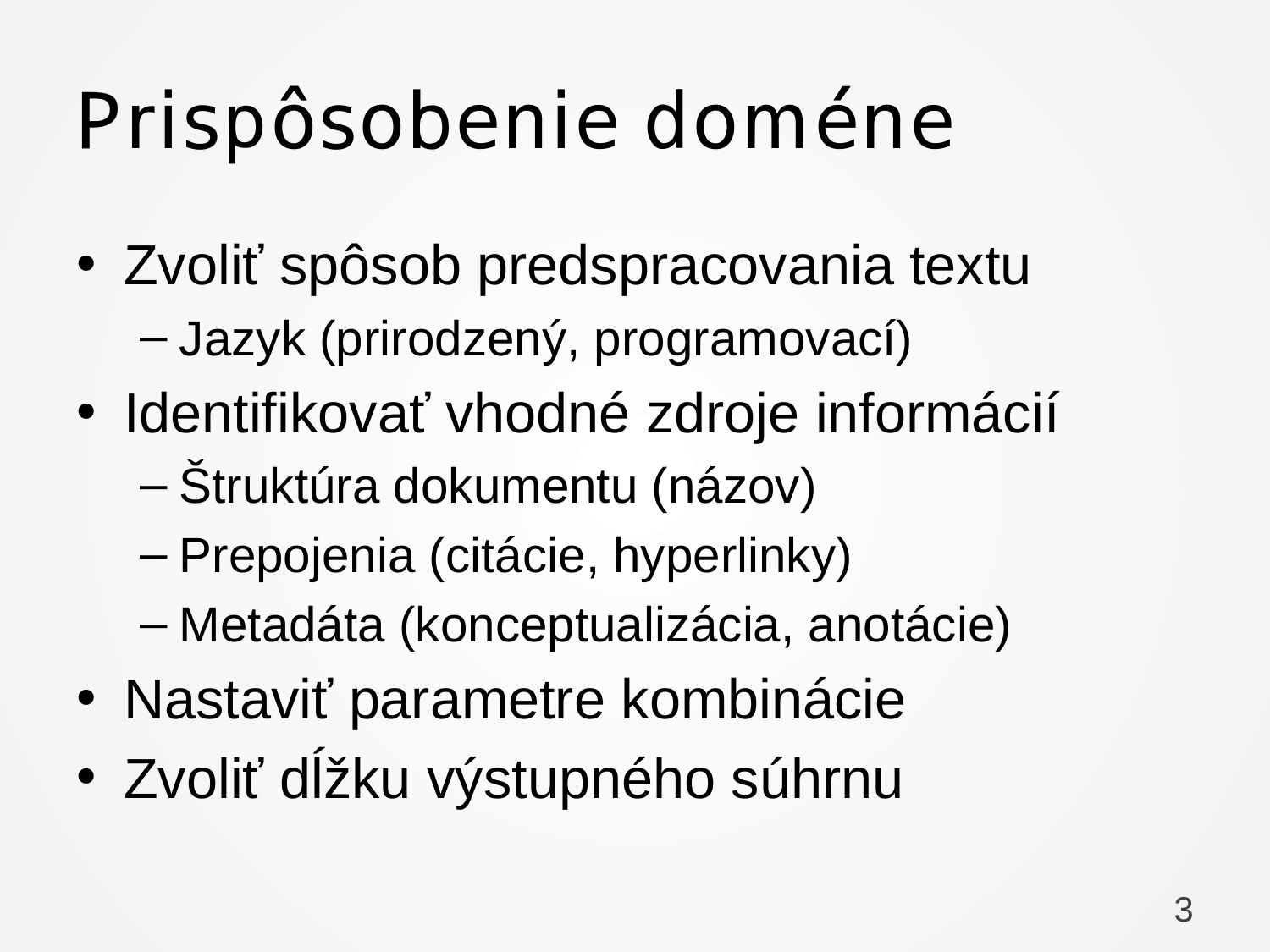

# Prispôsobenie doméne
Zvoliť spôsob predspracovania textu
Jazyk (prirodzený, programovací)
Identifikovať vhodné zdroje informácií
Štruktúra dokumentu (názov)
Prepojenia (citácie, hyperlinky)
Metadáta (konceptualizácia, anotácie)
Nastaviť parametre kombinácie
Zvoliť dĺžku výstupného súhrnu

3